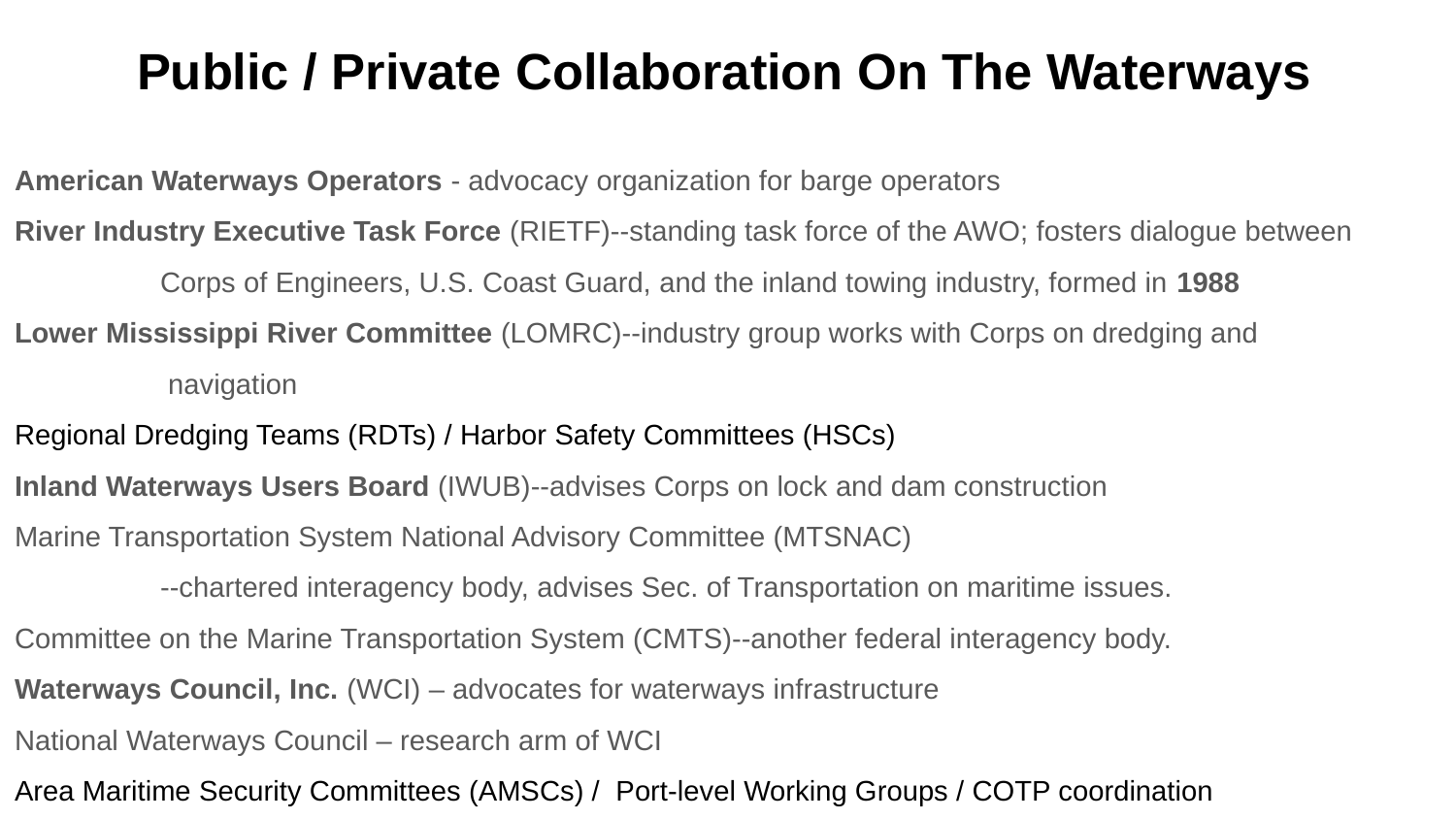

# Public / Private Collaboration On The Waterways
American Waterways Operators - advocacy organization for barge operators
River Industry Executive Task Force (RIETF)--standing task force of the AWO; fosters dialogue between
	Corps of Engineers, U.S. Coast Guard, and the inland towing industry, formed in 1988
Lower Mississippi River Committee (LOMRC)--industry group works with Corps on dredging and
	 navigation
Regional Dredging Teams (RDTs) / Harbor Safety Committees (HSCs)
Inland Waterways Users Board (IWUB)--advises Corps on lock and dam construction
Marine Transportation System National Advisory Committee (MTSNAC)
	--chartered interagency body, advises Sec. of Transportation on maritime issues.
Committee on the Marine Transportation System (CMTS)--another federal interagency body.
Waterways Council, Inc. (WCI) – advocates for waterways infrastructure
National Waterways Council – research arm of WCI
Area Maritime Security Committees (AMSCs) /  Port-level Working Groups / COTP coordination
Port Authorities & Port Commissions / Statistical Port Groupings
Gulf Intracoastal Waterway stakeholder groups / GICA / American Association of Port Authorities